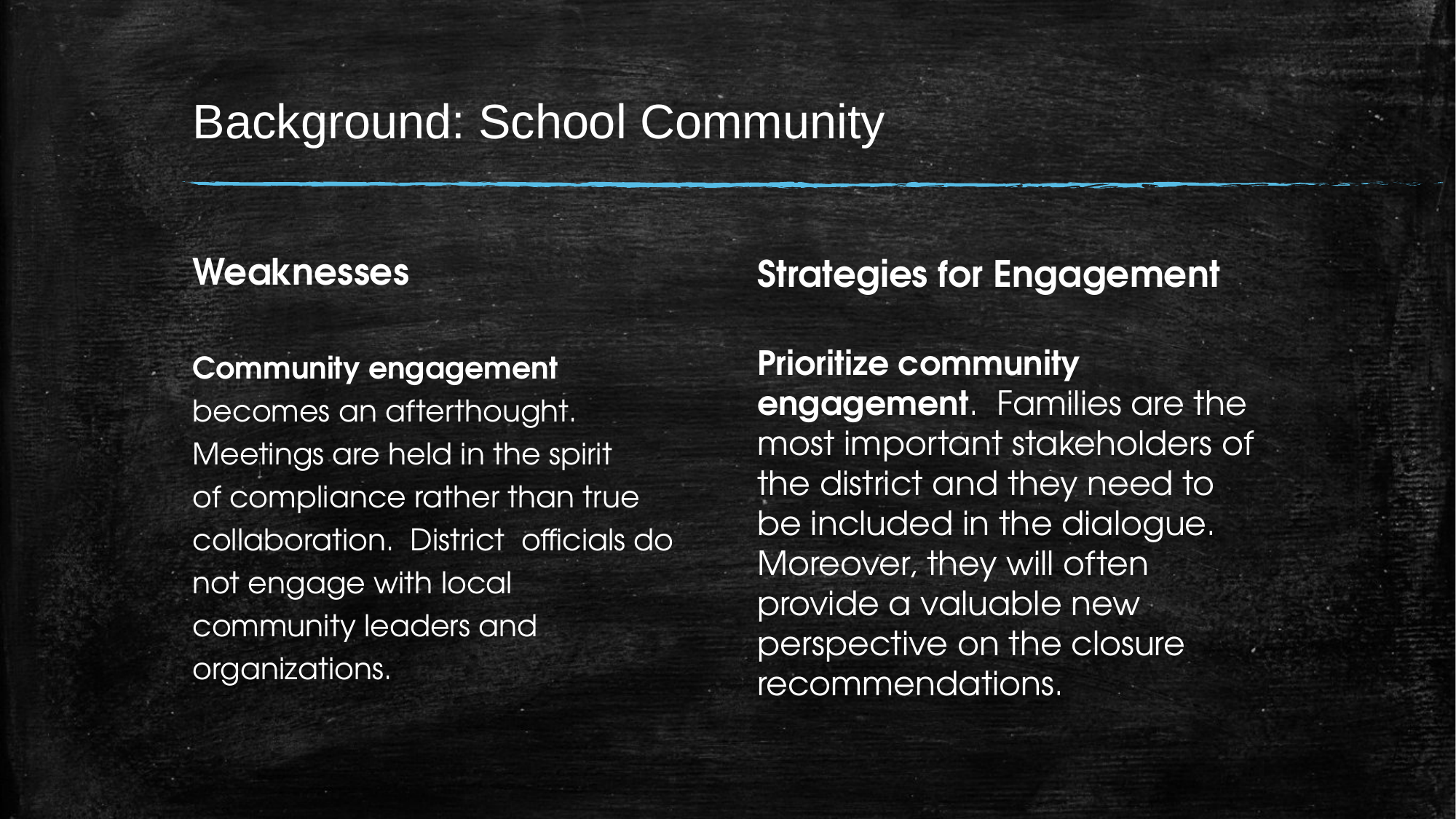

# Background: School Community
Weaknesses

Strategies for Engagement

Community engagement
becomes an afterthought. Meetings are held in the spirit
of compliance rather than true collaboration.  District  officials do not engage with local
community leaders and organizations.

Prioritize community engagement.  Families are the most important stakeholders of the district and they need to be included in the dialogue. Moreover, they will often provide a valuable new
perspective on the closure
recommendations.